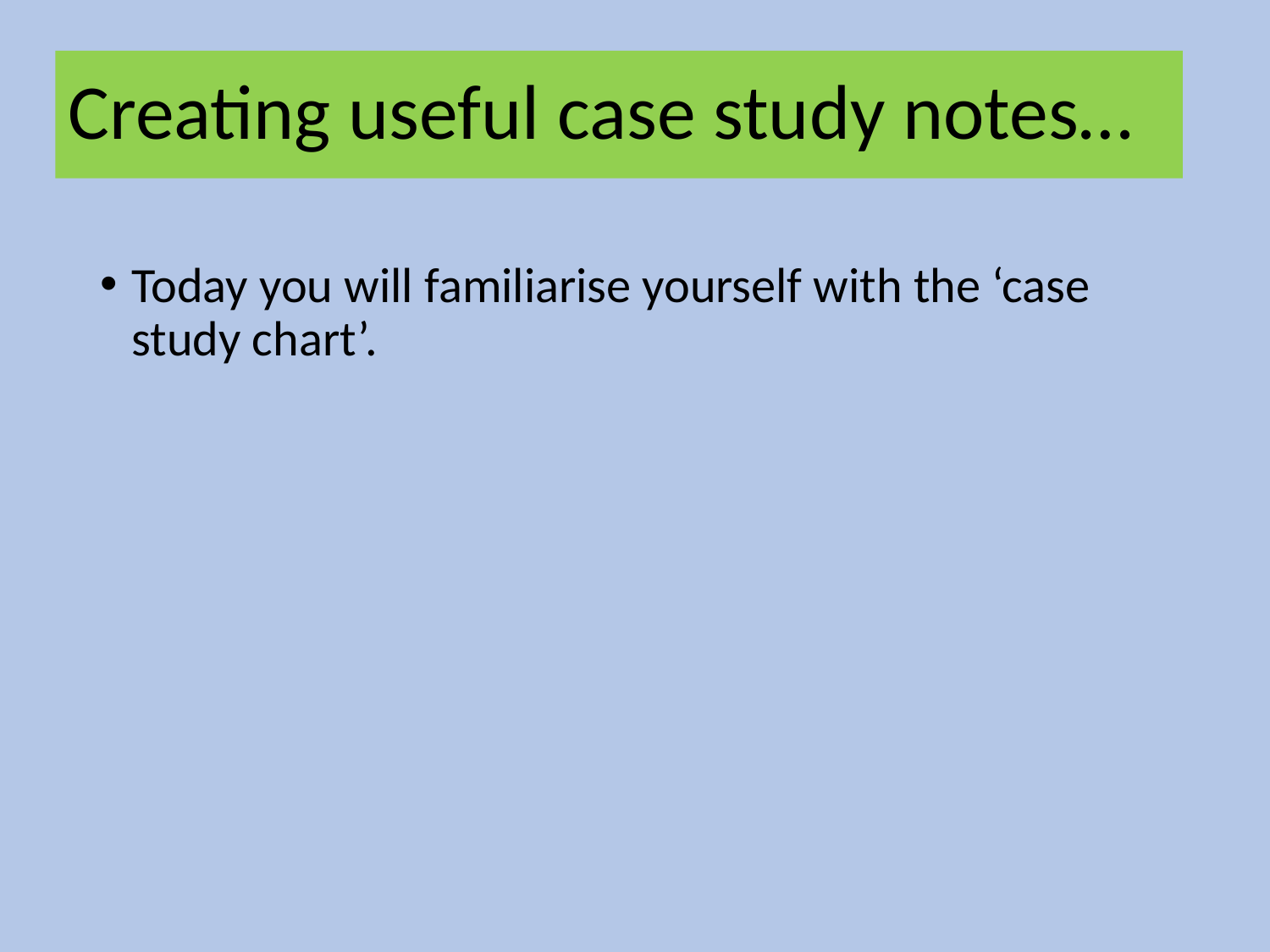

# Creating useful case study notes…
Today you will familiarise yourself with the ‘case study chart’.